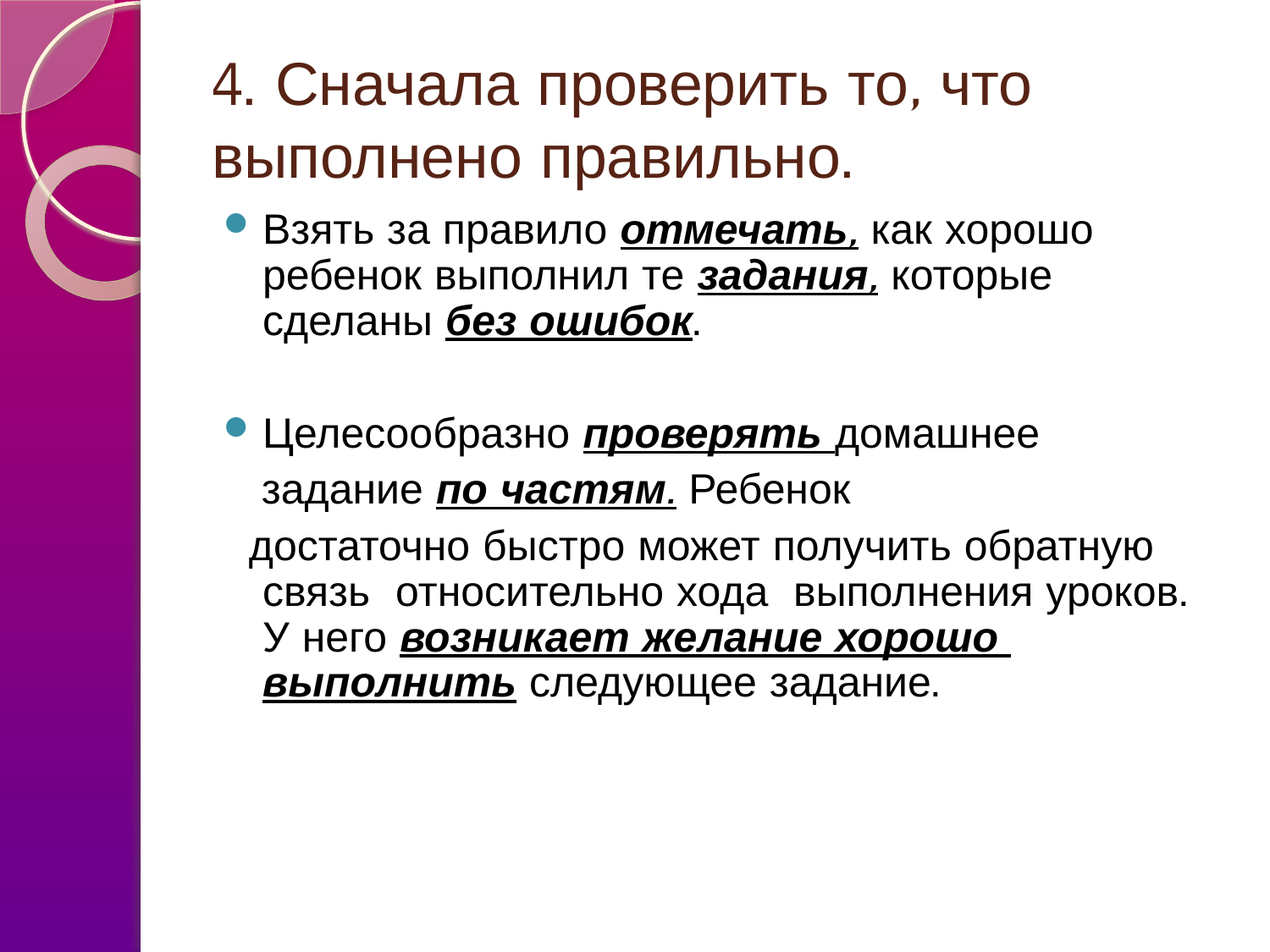

# 4. Сначала проверить то, что выполнено правильно.
Взять за правило отмечать, как хорошо ребенок выполнил те задания, которые сделаны без ошибок.

Целесообразно проверять домашнее
   задание по частям. Ребенок
  достаточно быстро может получить обратную связь  относительно хода  выполнения уроков. У него возникает желание хорошо  выполнить следующее задание.